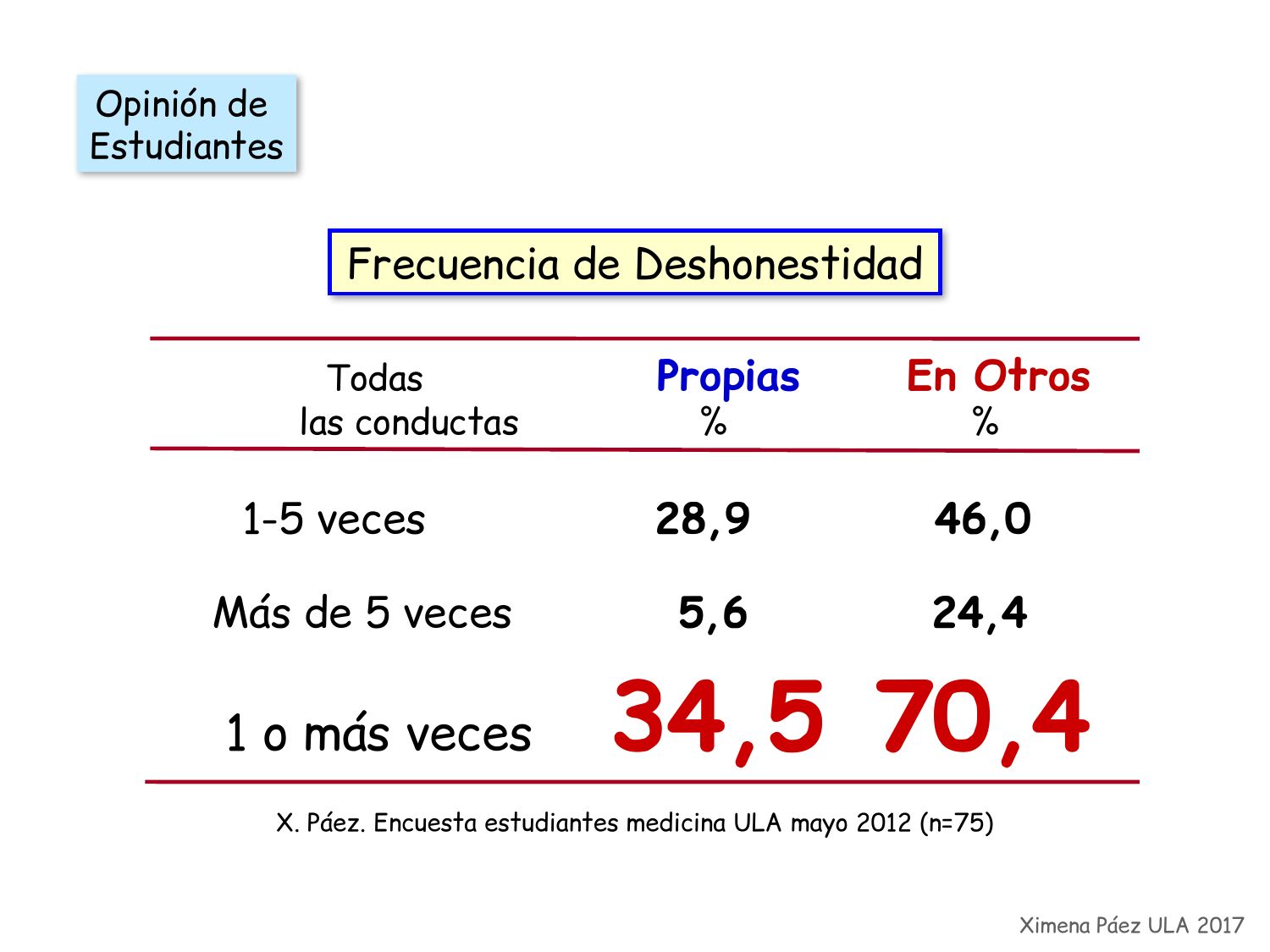

Opinión de
Estudiantes
Frecuencia de Deshonestidad

          Todas                      Propias       En Otros
las conductas                 %                       %

1-5 veces                  28,9          46,0
Más de 5 veces             5,6              24,4
1 o más veces      34,5   70,4

X. Páez. Encuesta estudiantes medicina ULA mayo 2012 (n=75)
Ximena Páez ULA 2017